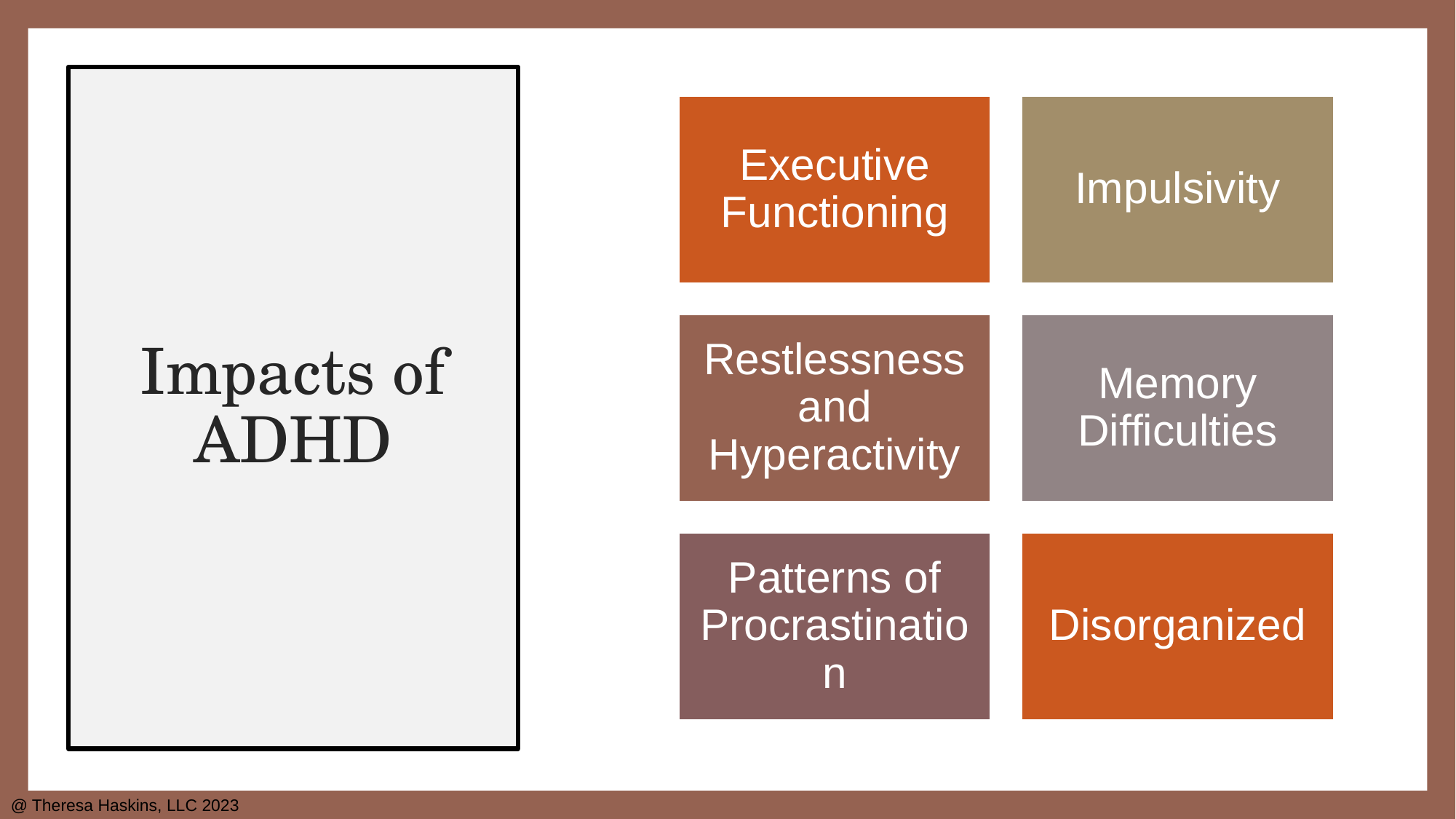

# Impacts of ADHD
Executive Functioning
Impulsivity
Restlessness and Hyperactivity
Memory Difficulties
Patterns of Procrastination
Disorganized
@ Theresa Haskins, LLC 2023